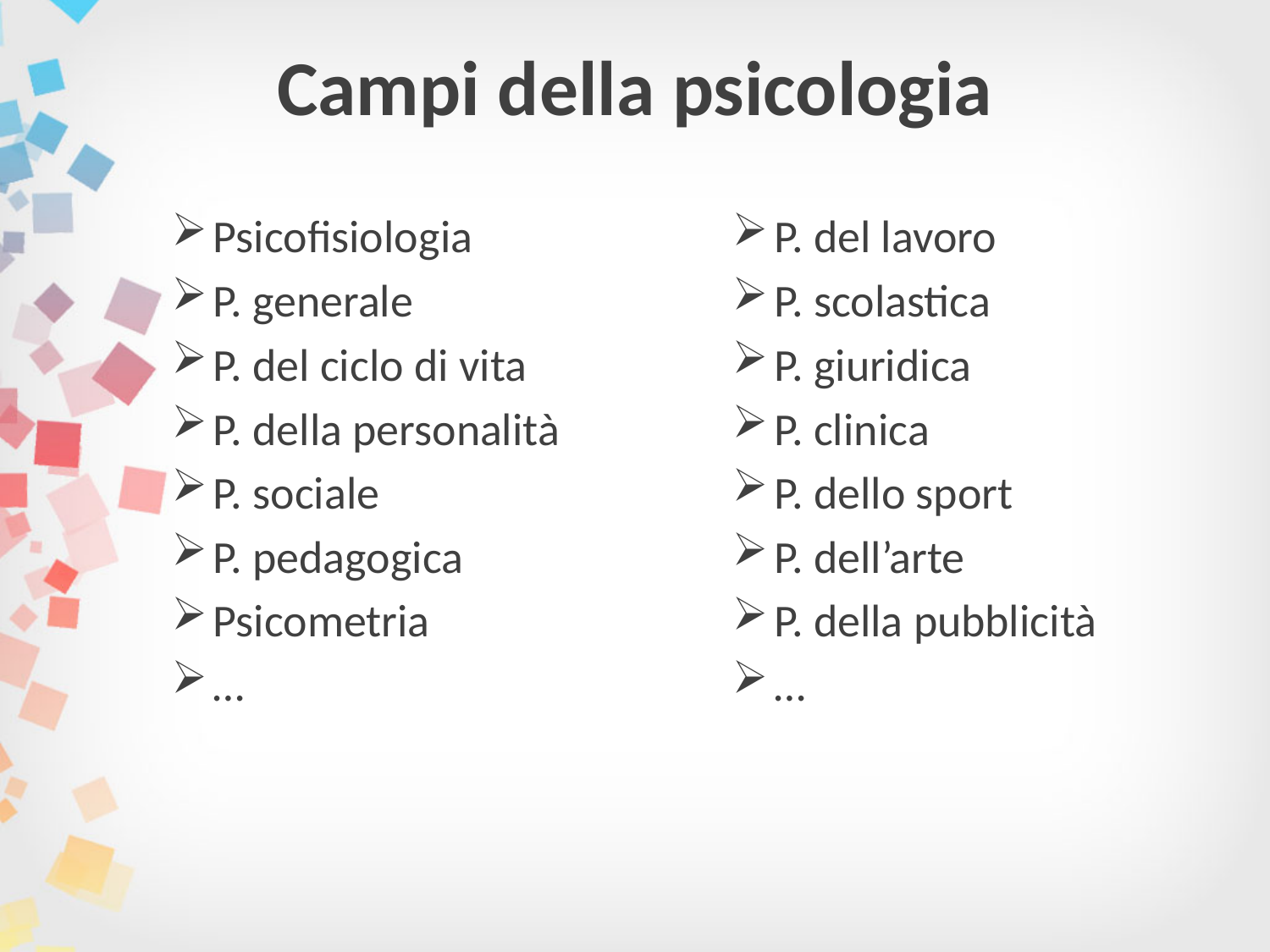

# Campi della psicologia
Psicofisiologia
P. generale
P. del ciclo di vita
P. della personalità
P. sociale
P. pedagogica
Psicometria
…

P. del lavoro
P. scolastica
P. giuridica
P. clinica
P. dello sport
P. dell’arte
P. della pubblicità
…